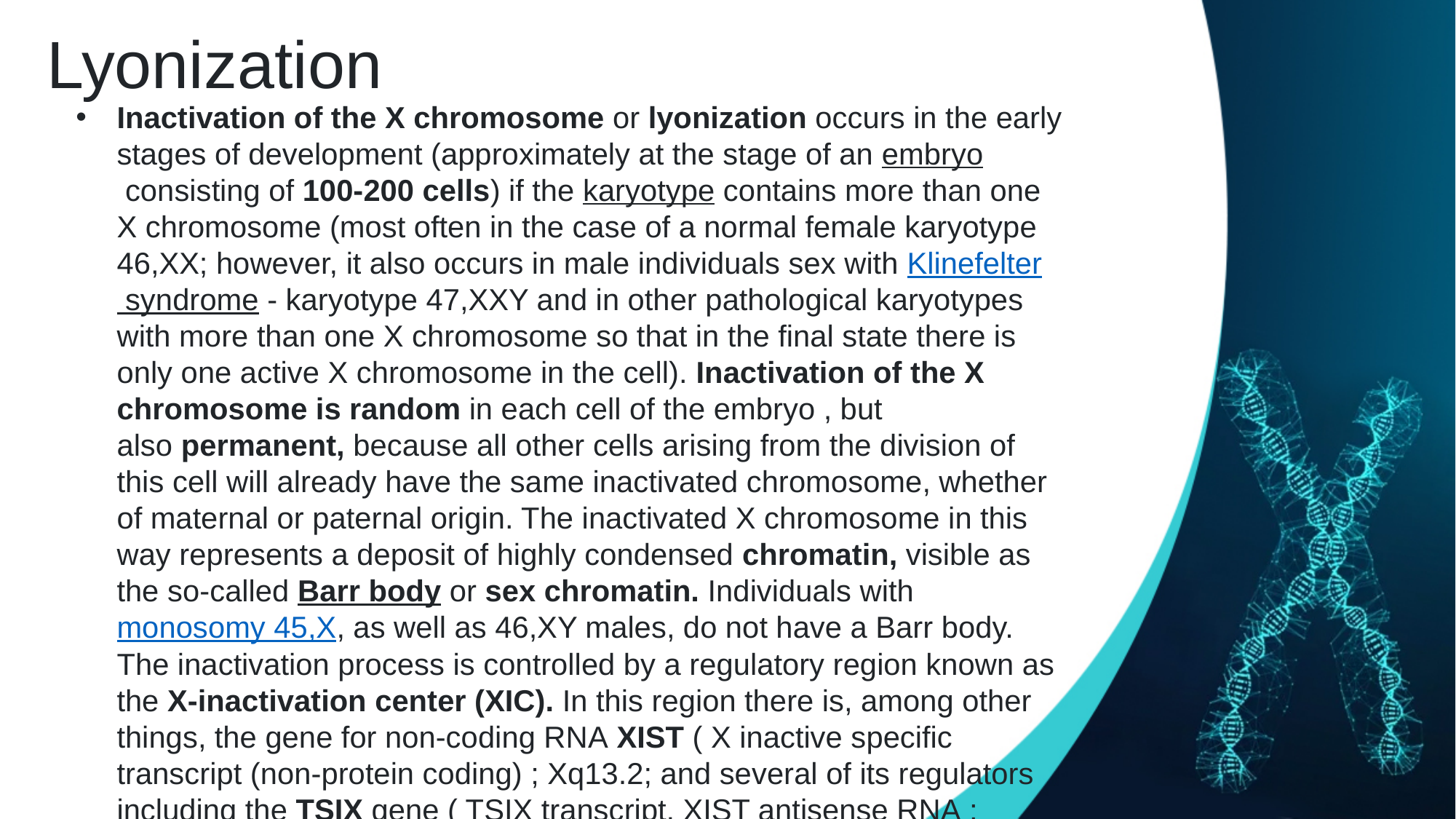

Lyonization
Inactivation of the X chromosome or lyonization occurs in the early stages of development (approximately at the stage of an embryo consisting of 100-200 cells) if the karyotype contains more than one X chromosome (most often in the case of a normal female karyotype 46,XX; however, it also occurs in male individuals sex with Klinefelter syndrome - karyotype 47,XXY and in other pathological karyotypes with more than one X chromosome so that in the final state there is only one active X chromosome in the cell). Inactivation of the X chromosome is random in each cell of the embryo , but also permanent, because all other cells arising from the division of this cell will already have the same inactivated chromosome, whether of maternal or paternal origin. The inactivated X chromosome in this way represents a deposit of highly condensed chromatin, visible as the so-called Barr body or sex chromatin. Individuals with monosomy 45,X, as well as 46,XY males, do not have a Barr body. The inactivation process is controlled by a regulatory region known as the X-inactivation center (XIC). In this region there is, among other things, the gene for non-coding RNA XIST ( X inactive specific transcript (non-protein coding) ; Xq13.2; and several of its regulators including the TSIX gene ( TSIX transcript, XIST antisense RNA ; Xq13.2; .It is the RNA product of the XIST gene that induces changes in the conformation of the X chromosome, which ultimately lead to its inactivation.
Genes stored in the pseudoautosomal region of the X chromosome are not inactivated.
The inactivation of the X chromosome is also called the Lyonization process in honor of the British geneticist Mary Frances Lyon (1925-2014), who first described this process in 1961.